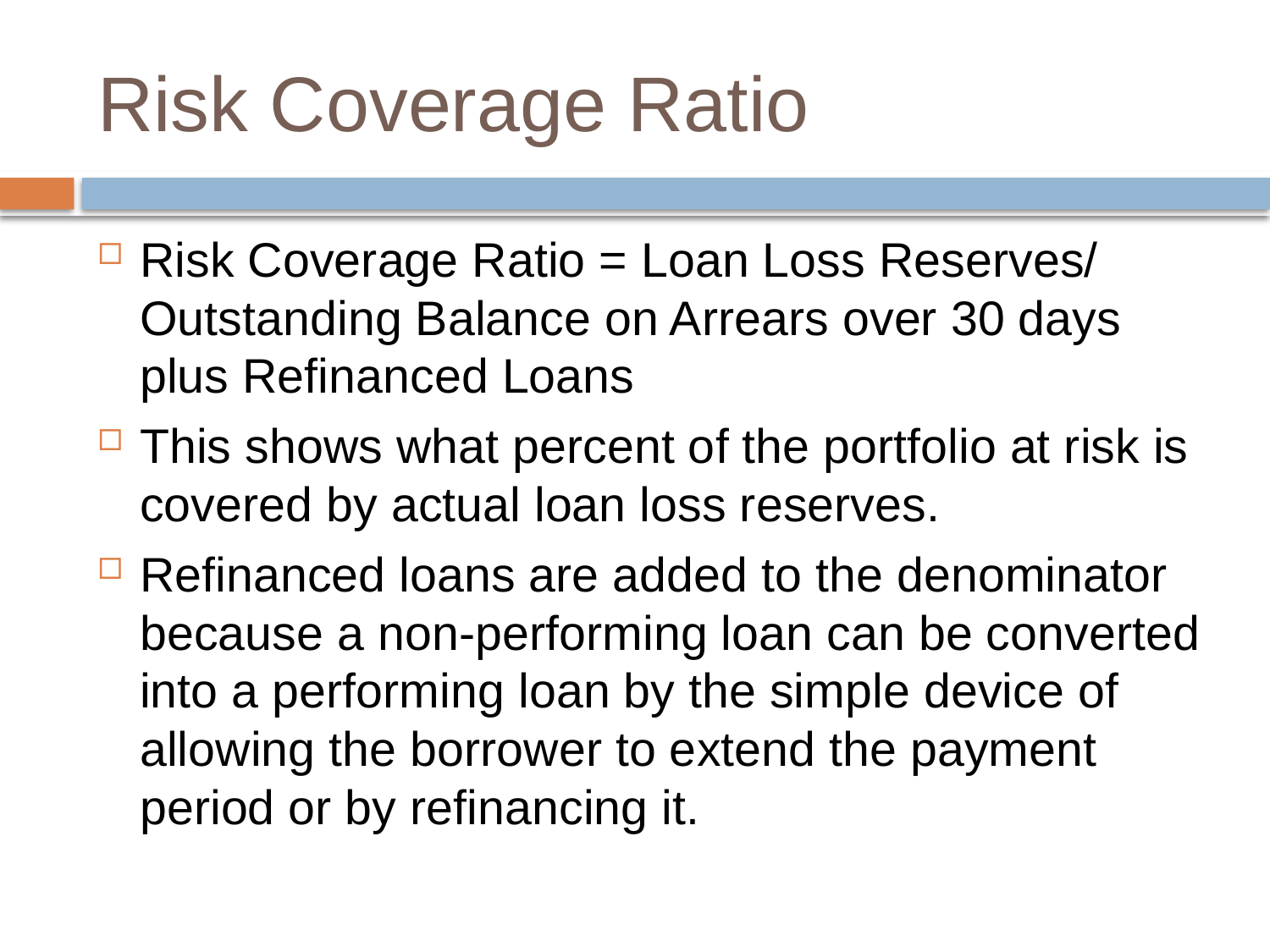

# Risk Coverage Ratio
Risk Coverage Ratio = Loan Loss Reserves/ Outstanding Balance on Arrears over 30 days plus Refinanced Loans
This shows what percent of the portfolio at risk is covered by actual loan loss reserves.
Refinanced loans are added to the denominator because a non-performing loan can be converted into a performing loan by the simple device of allowing the borrower to extend the payment period or by refinancing it.